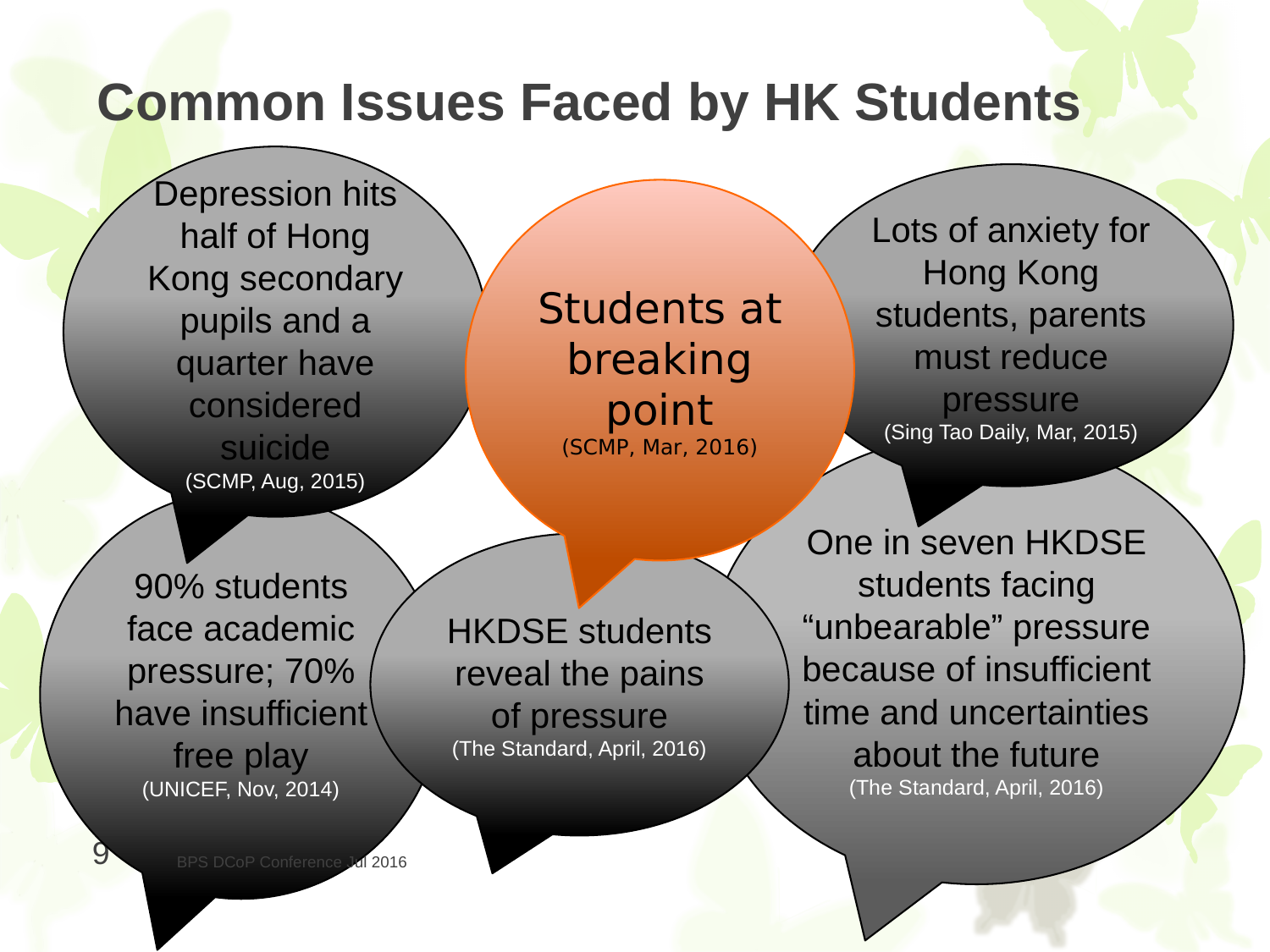

# Common Issues Faced by HK Students
Depression hits half of Hong Kong secondary pupils and a quarter have considered suicide
(SCMP, Aug, 2015)
Lots of anxiety for Hong Kong students, parents must reduce pressure
(Sing Tao Daily, Mar, 2015)
Students at breaking point
(SCMP, Mar, 2016)
One in seven HKDSE students facing “unbearable” pressure because of insufficient time and uncertainties about the future
(The Standard, April, 2016)
90% students face academic pressure; 70% have insufficient free play
(UNICEF, Nov, 2014)

HKDSE students reveal the pains of pressure
(The Standard, April, 2016)
9
BPS DCoP Conference Jul 2016